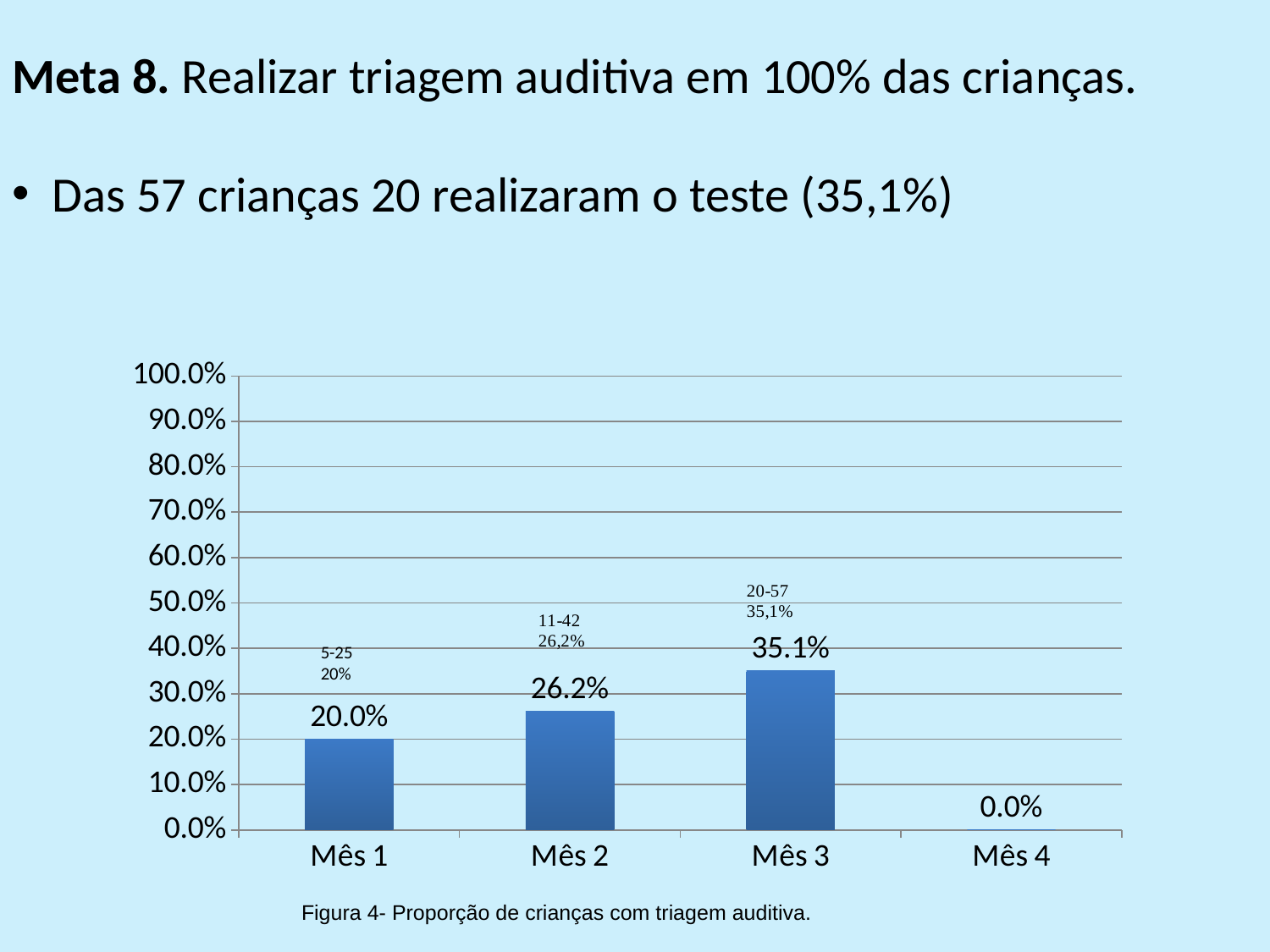

Meta 8. Realizar triagem auditiva em 100% das crianças.

Das 57 crianças 20 realizaram o teste (35,1%)

### Chart

| Category | Proporção de crianças com triagem auditiva |
|---|---|
| Mês 1 | 0.2 |
| Mês 2 | 0.2619047619047622 |
| Mês 3 | 0.35087719298245623 |
| Mês 4 | 0.0 |
5-25
20%
Figura 4- Proporção de crianças com triagem auditiva.